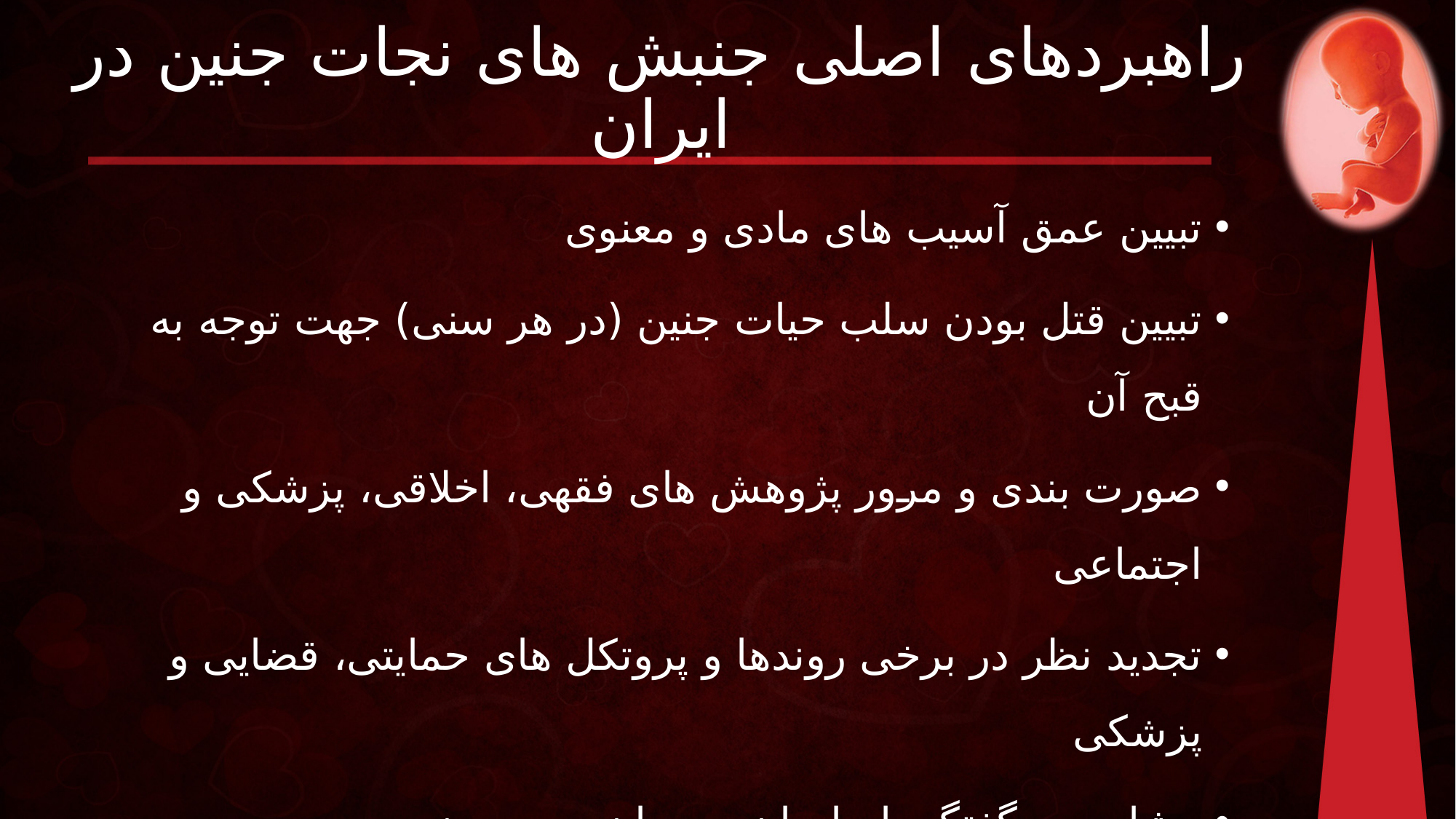

# راهبردهای اصلی جنبش های نجات جنین در ایران
تبیین عمق آسیب های مادی و معنوی
تبیین قتل بودن سلب حیات جنین (در هر سنی) جهت توجه به قبح آن
صورت بندی و مرور پژوهش های فقهی، اخلاقی، پزشکی و اجتماعی
تجدید نظر در برخی روندها و پروتکل های حمایتی، قضایی و پزشکی
مشاوره و گفتگو با مادران و پدران در معرض
تلاش برای اصلاح قوانین
گفتگوی نخبگانی جهت ارتقای بینش های خود و جامعه نخبگانی